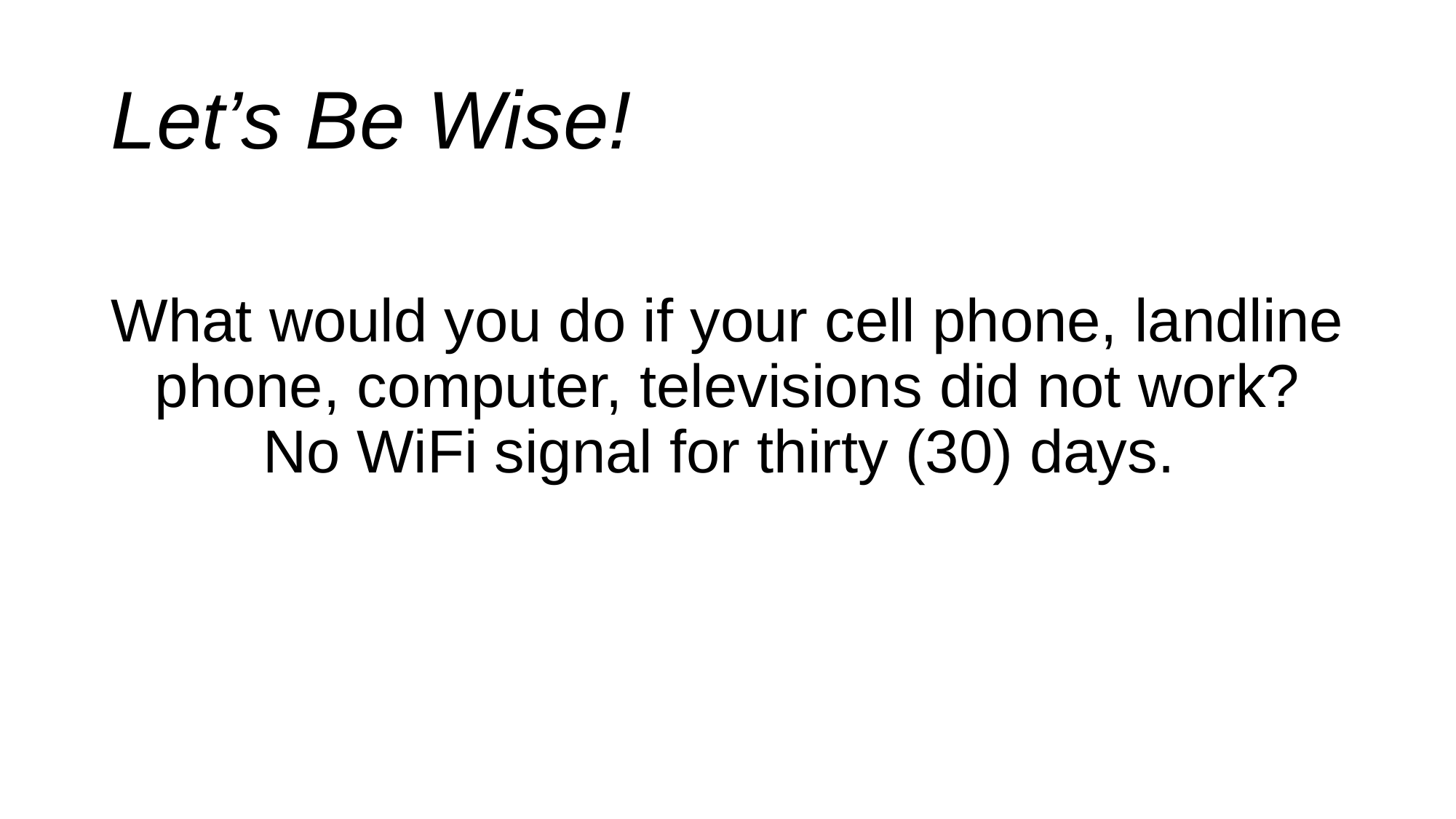

# Let’s Be Wise!

What would you do if your cell phone, landline phone, computer, televisions did not work? No WiFi signal for thirty (30) days.